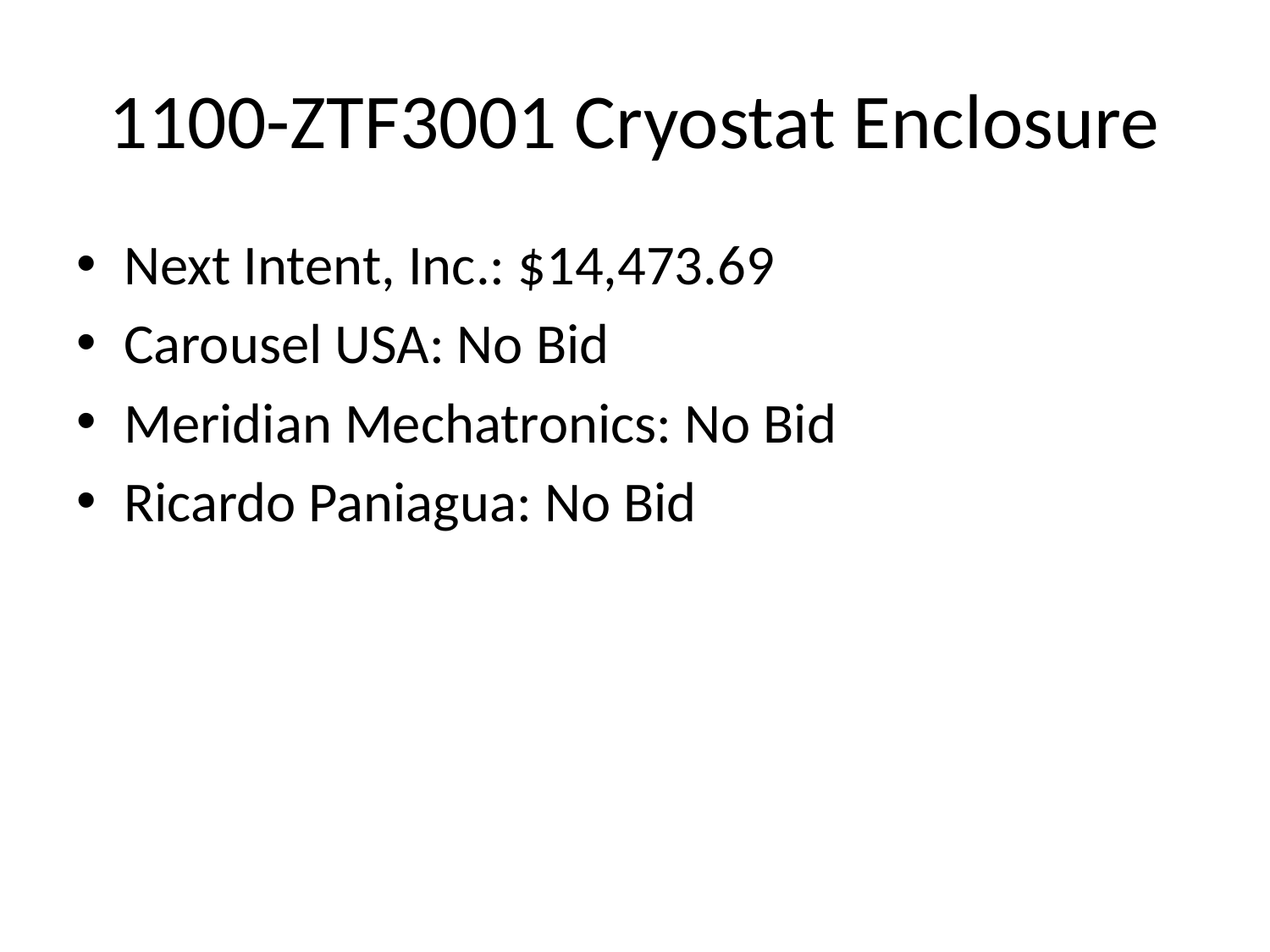

# 1100-ZTF3001 Cryostat Enclosure
Next Intent, Inc.: $14,473.69
Carousel USA: No Bid
Meridian Mechatronics: No Bid
Ricardo Paniagua: No Bid